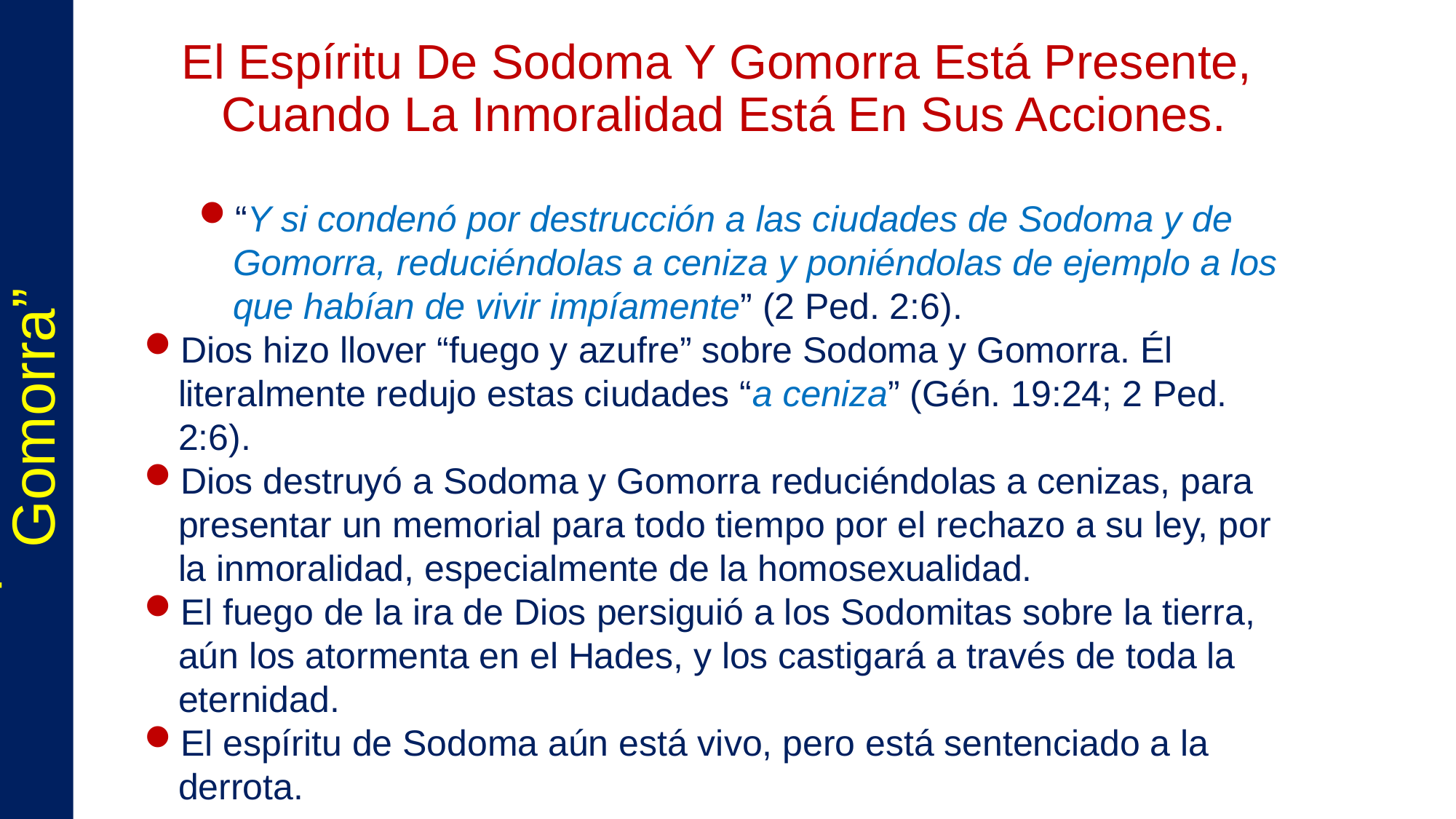

# El Espíritu De Sodoma Y Gomorra Está Presente, Cuando La Inmoralidad Está En Sus Acciones.
“Y si condenó por destrucción a las ciudades de Sodoma y de Gomorra, reduciéndolas a ceniza y poniéndolas de ejemplo a los que habían de vivir impíamente” (2 Ped. 2:6).
Dios hizo llover “fuego y azufre” sobre Sodoma y Gomorra. Él literalmente redujo estas ciudades “a ceniza” (Gén. 19:24; 2 Ped. 2:6).
Dios destruyó a Sodoma y Gomorra reduciéndolas a cenizas, para presentar un memorial para todo tiempo por el rechazo a su ley, por la inmoralidad, especialmente de la homosexualidad.
El fuego de la ira de Dios persiguió a los Sodomitas sobre la tierra, aún los atormenta en el Hades, y los castigará a través de toda la eternidad.
El espíritu de Sodoma aún está vivo, pero está sentenciado a la derrota.

“El Espíritu De Sodoma Y Gomorra”